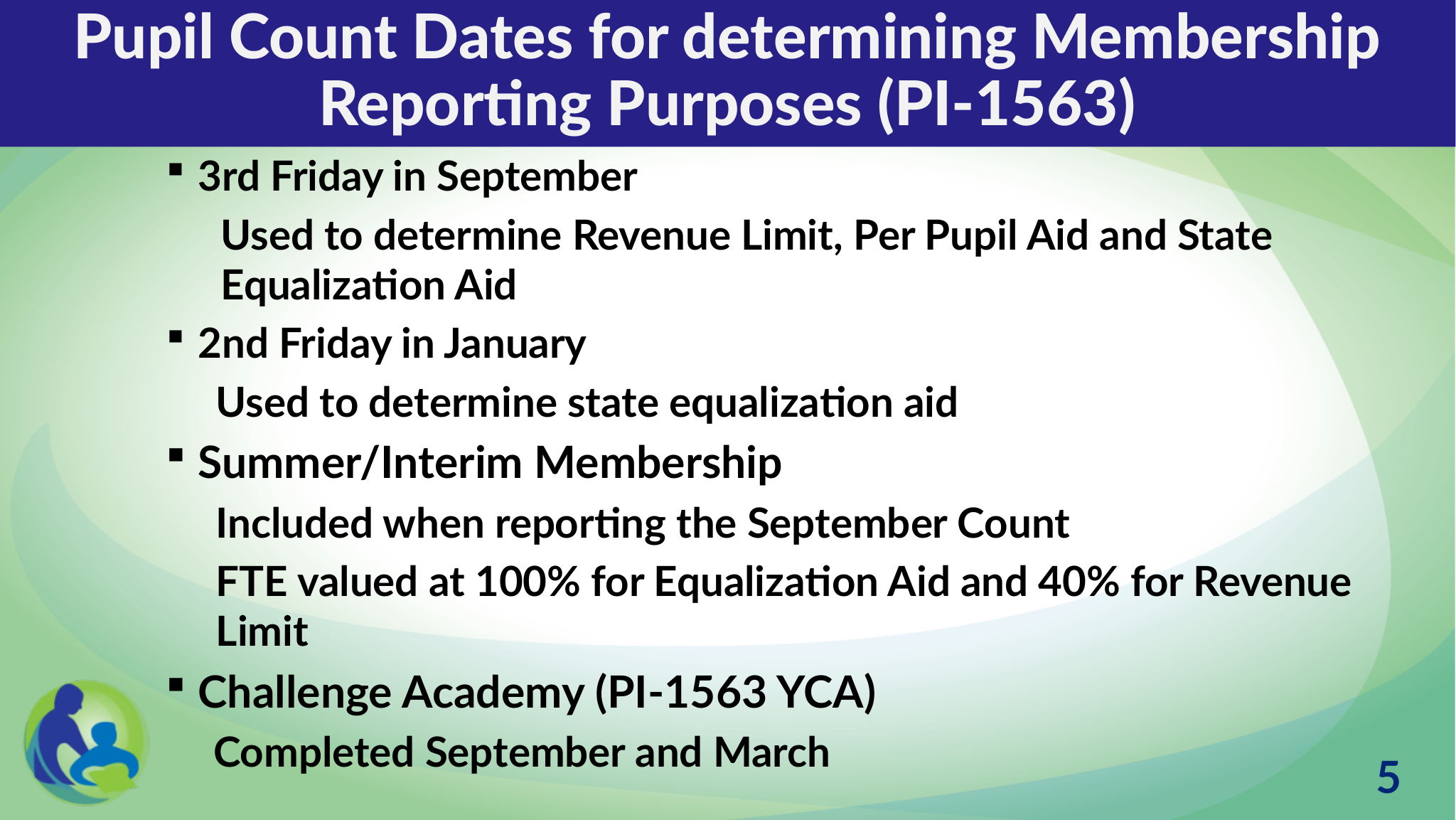

# Pupil Count Dates for determining Membership Reporting Purposes (PI-1563)
3rd Friday in September
Used to determine Revenue Limit, Per Pupil Aid and State Equalization Aid
2nd Friday in January
Used to determine state equalization aid
Summer/Interim Membership
Included when reporting the September Count
FTE valued at 100% for Equalization Aid and 40% for Revenue Limit
Challenge Academy (PI-1563 YCA)
     Completed September and March